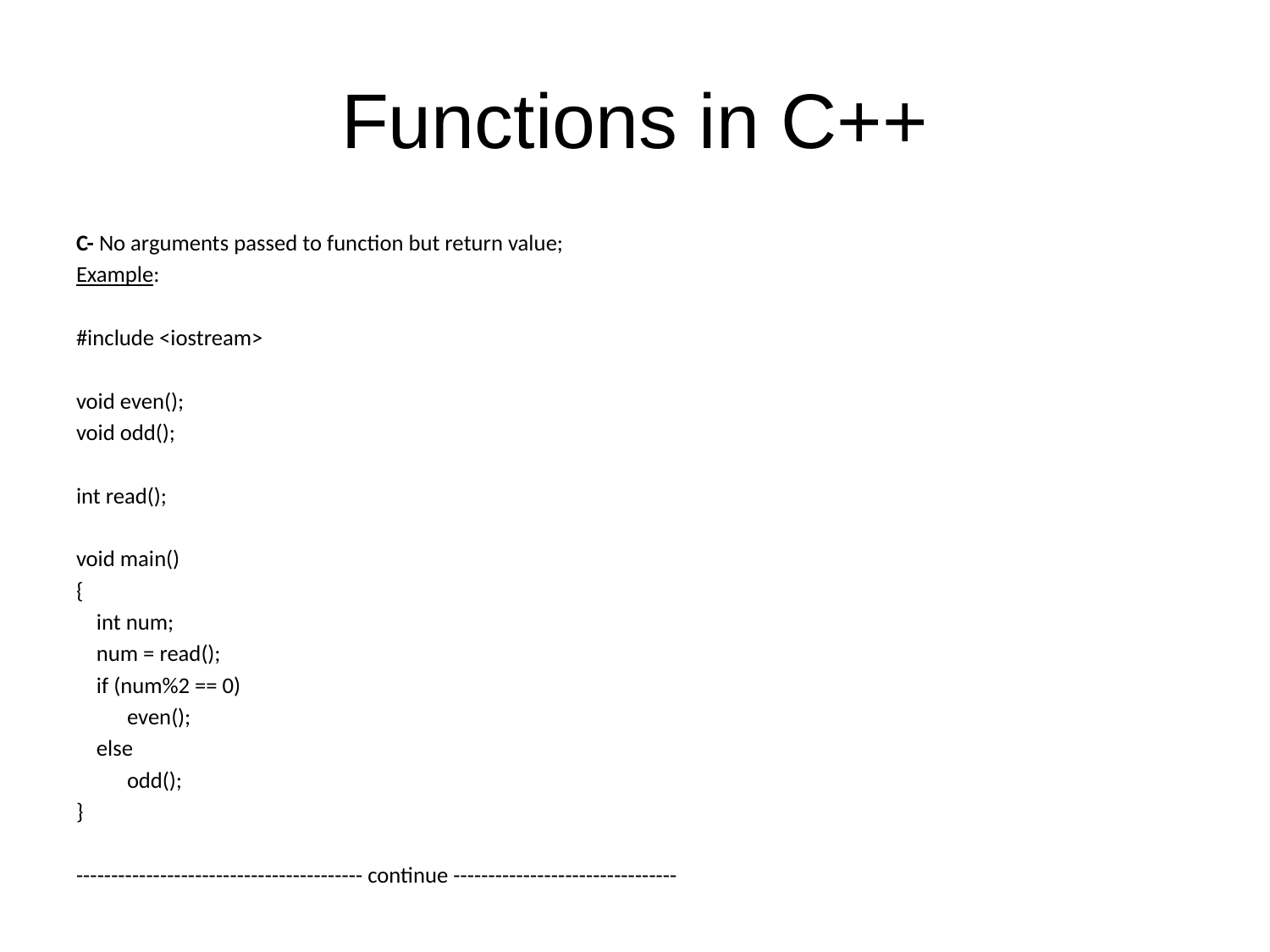

# Functions in C++
C- No arguments passed to function but return value;
Example:

#include <iostream>

void even();
void odd();

int read();

void main()
{
    int num;
    num = read();
    if (num%2 == 0)
    	even();
    else
    	odd();
}

----------------------------------------- continue --------------------------------